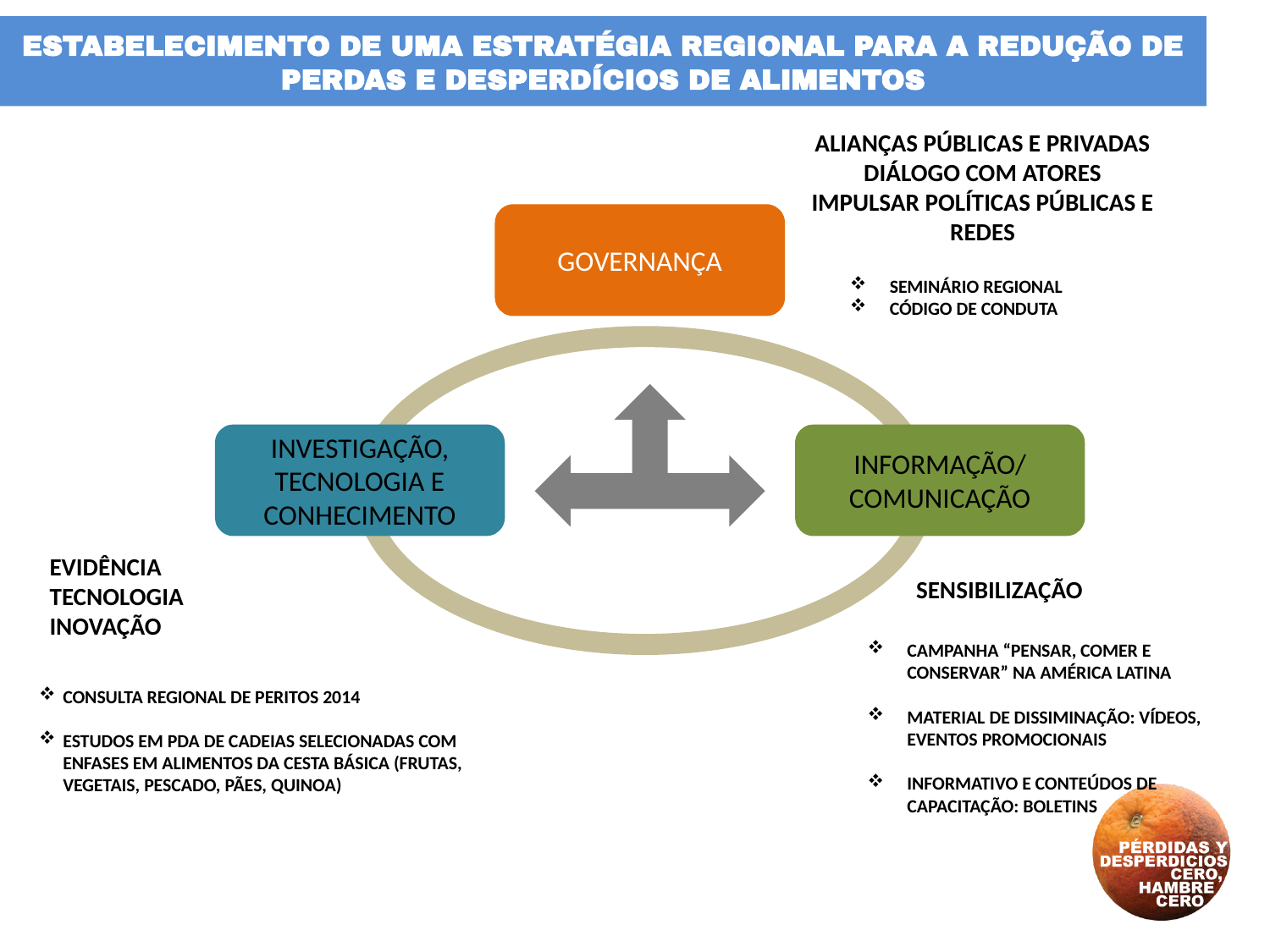

# ESTABeLECIMENTO DE UMA ESTRATÉGIA REGIONAL PARA A REDUÇÃO DE PERDAS E DESPERDÍCIOS DE ALIMENTOS
ALIANÇAS PÚBLICAS E PRIVADAS
DIÁLOGO COM ATORES
IMPULSAR POLÍTICAS PÚBLICAS E
REDES

GOVERNANÇA
SEMINÁRIO REGIONAL
CÓDIGO DE CONDUTA

INVESTIGAÇÃO, TECNOLOGIA E CONHECIMENTO
INFORMAÇÃO/
COMUNICAÇÃO
EVIDÊNCIA
TECNOLOGIA
INOVAÇÃO
SENSIBILIZAÇÃO

CAMPANHA “PENSAR, COMER E CONSERVAR” NA AMÉRICA LATINA

MATERIAL DE DISSIMINAÇÃO: VÍDEOS, EVENTOS PROMOCIONAIS

INFORMATIVO E CONTEÚDOS DE CAPACITAÇÃO: BOLETINS

CONSULTA REGIONAL DE PERITOS 2014

ESTUDOS EM PDA DE CADEIAS SELECIONADAS COM ENFASES EM ALIMENTOS DA CESTA BÁSICA (FRUTAS, VEGETAIS, PESCADO, PÃES, QUINOA)